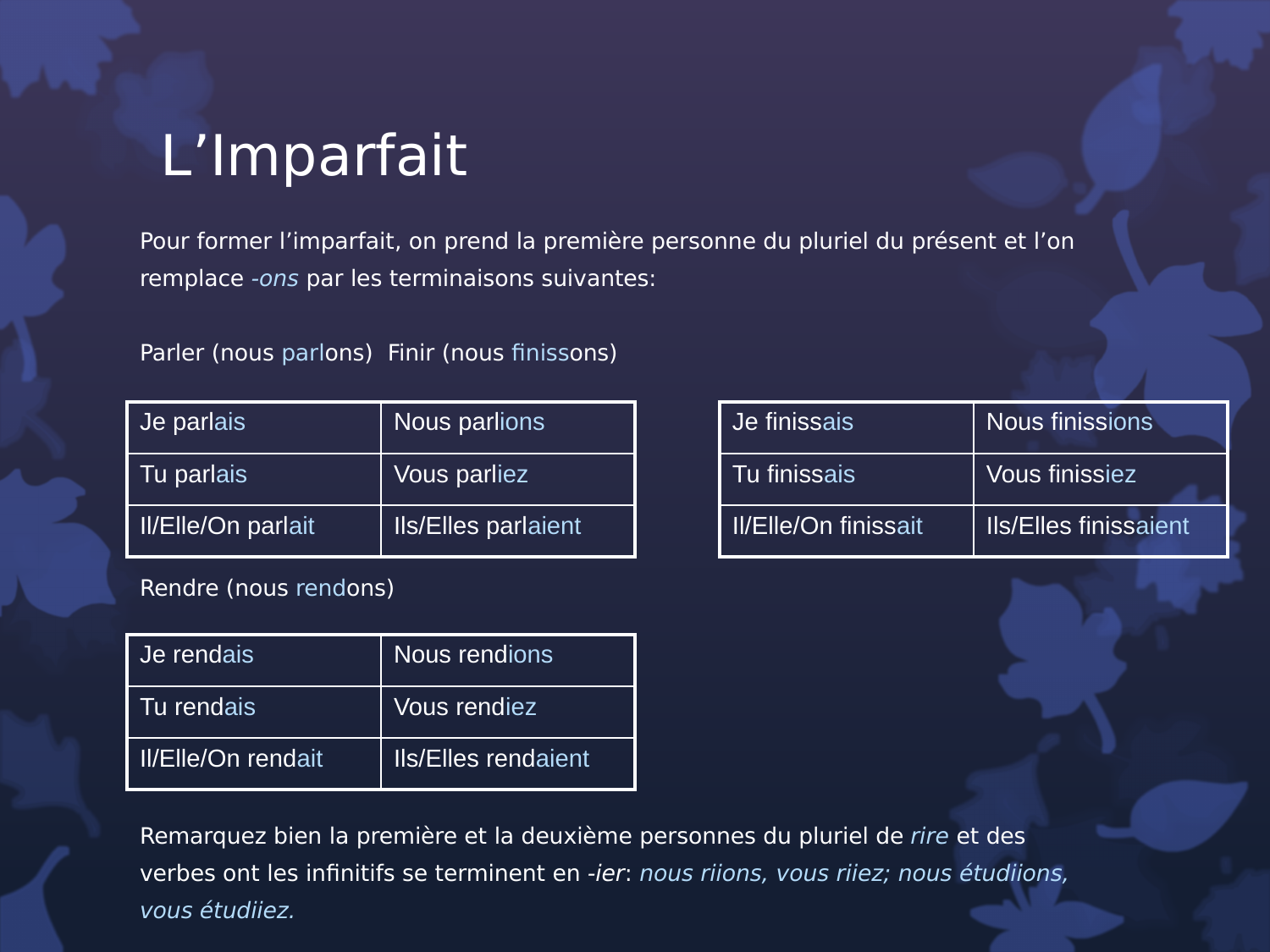

# L’Imparfait
Pour former l’imparfait, on prend la première personne du pluriel du présent et l’on
remplace -ons par les terminaisons suivantes:

Parler (nous parlons)			Finir (nous finissons)

Rendre (nous rendons)

Remarquez bien la première et la deuxième personnes du pluriel de rire et des
verbes ont les infinitifs se terminent en -ier: nous riions, vous riiez; nous étudiions,
vous étudiiez.
| Je parlais | Nous parlions |
| --- | --- |
| Tu parlais | Vous parliez |
| Il/Elle/On parlait | Ils/Elles parlaient |
| Je finissais | Nous finissions |
| --- | --- |
| Tu finissais | Vous finissiez |
| Il/Elle/On finissait | Ils/Elles finissaient |
| Je rendais | Nous rendions |
| --- | --- |
| Tu rendais | Vous rendiez |
| Il/Elle/On rendait | Ils/Elles rendaient |